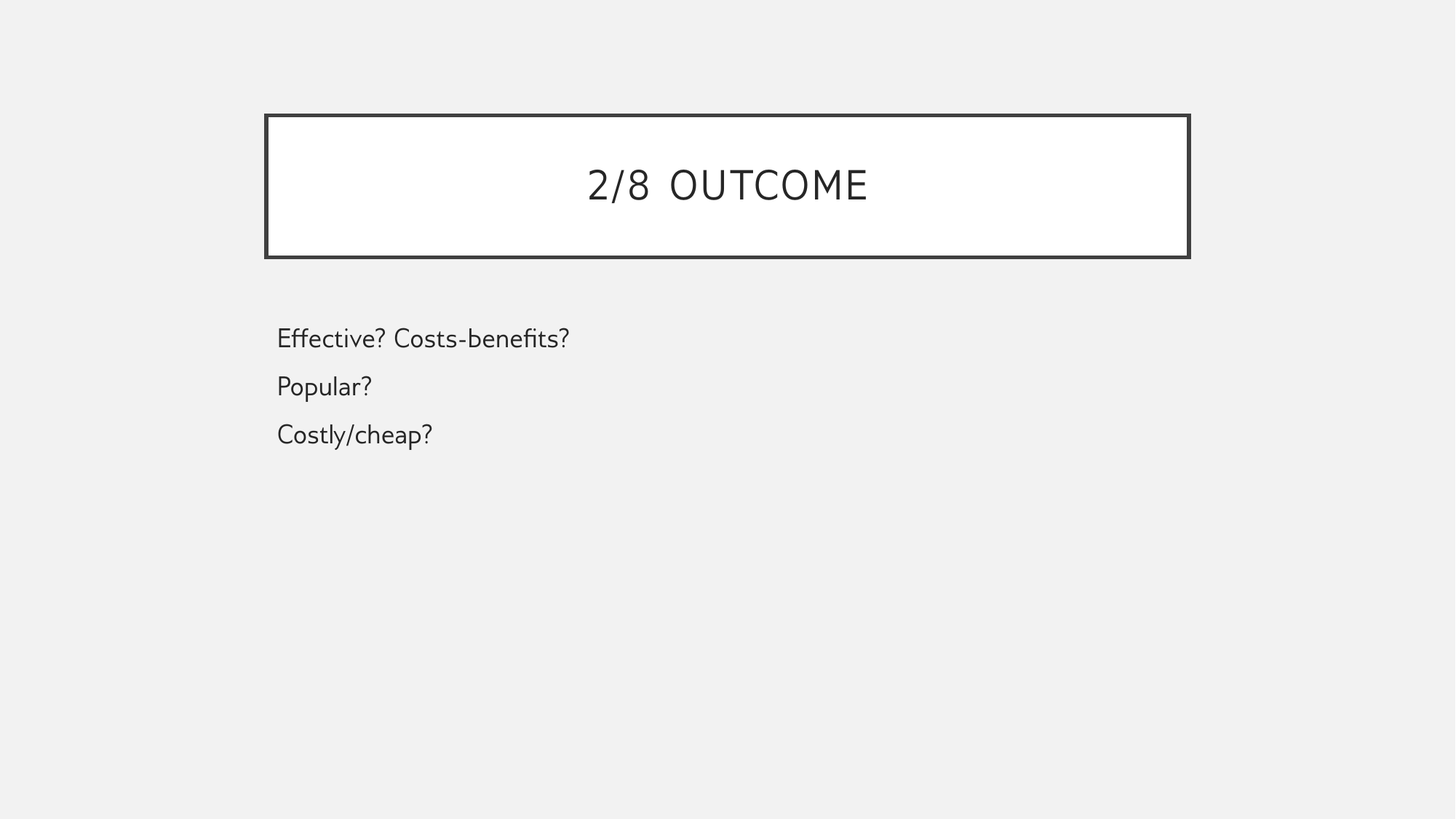

# 2/8 outcome
Effective? Costs-benefits?
Popular?
Costly/cheap?